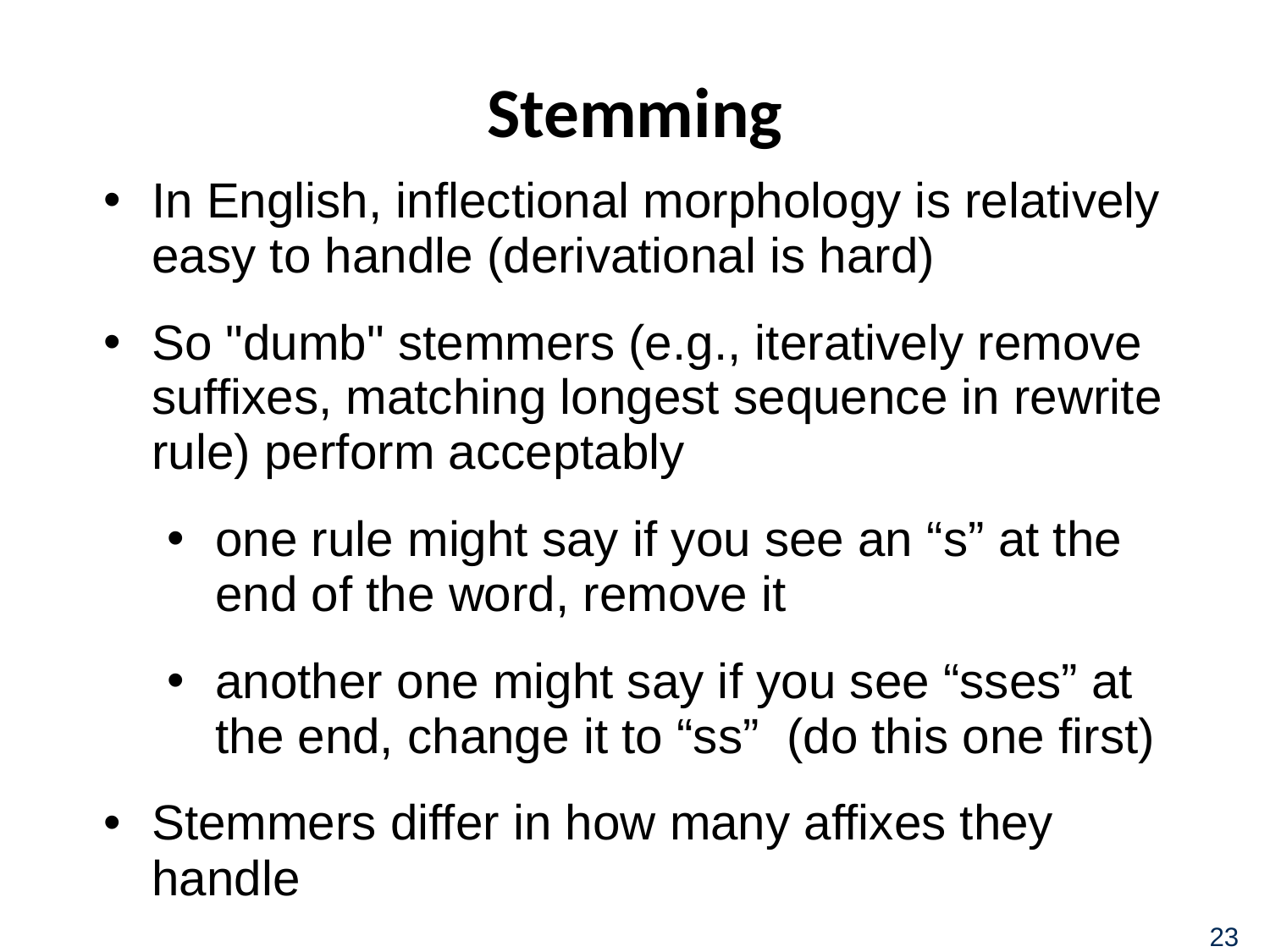

# Stemming
In English, inflectional morphology is relatively easy to handle (derivational is hard)
So "dumb" stemmers (e.g., iteratively remove suffixes, matching longest sequence in rewrite rule) perform acceptably
one rule might say if you see an “s” at the end of the word, remove it
another one might say if you see “sses” at the end, change it to “ss”  (do this one first)
Stemmers differ in how many affixes they handle
23